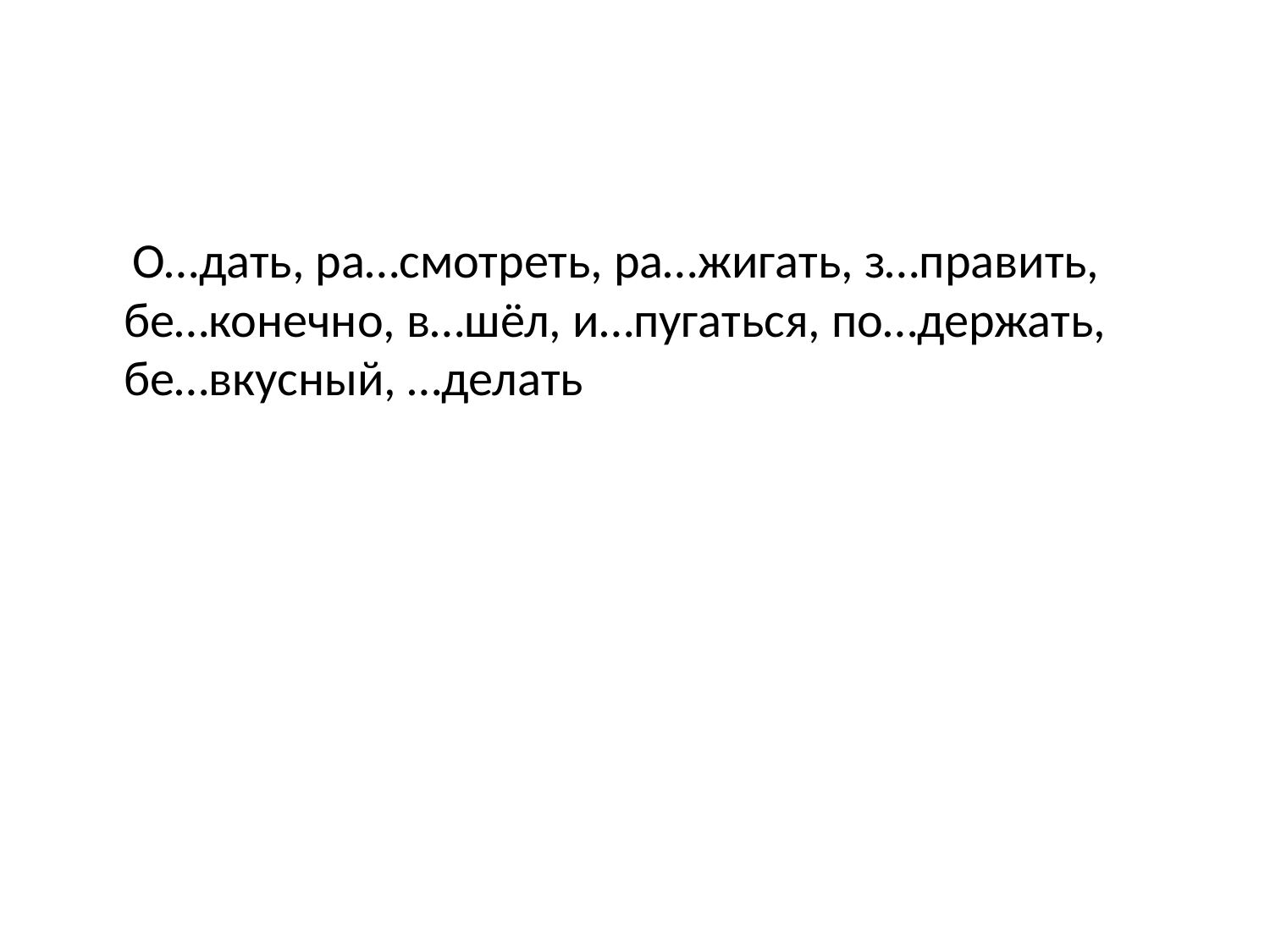

#
     О…дать, ра…смотреть, ра…жигать, з…править, бе…конечно, в…шёл, и…пугаться, по…держать, бе…вкусный, …делать